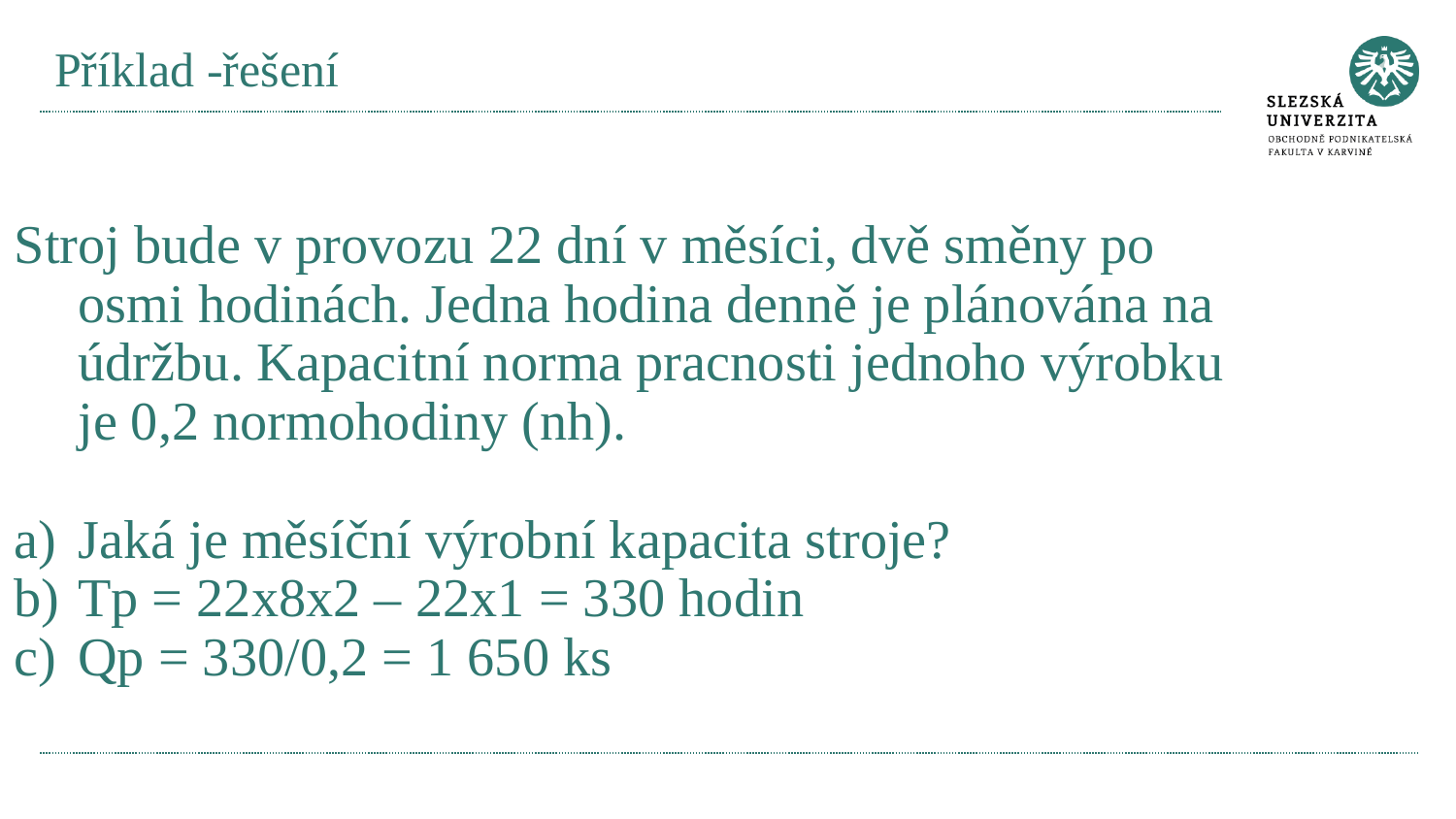

# Příklad -řešení
Stroj bude v provozu 22 dní v měsíci, dvě směny po osmi hodinách. Jedna hodina denně je plánována na údržbu. Kapacitní norma pracnosti jednoho výrobku je 0,2 normohodiny (nh).

Jaká je měsíční výrobní kapacita stroje?
Tp = 22x8x2 – 22x1 = 330 hodin
Qp = 330/0,2 = 1 650 ks